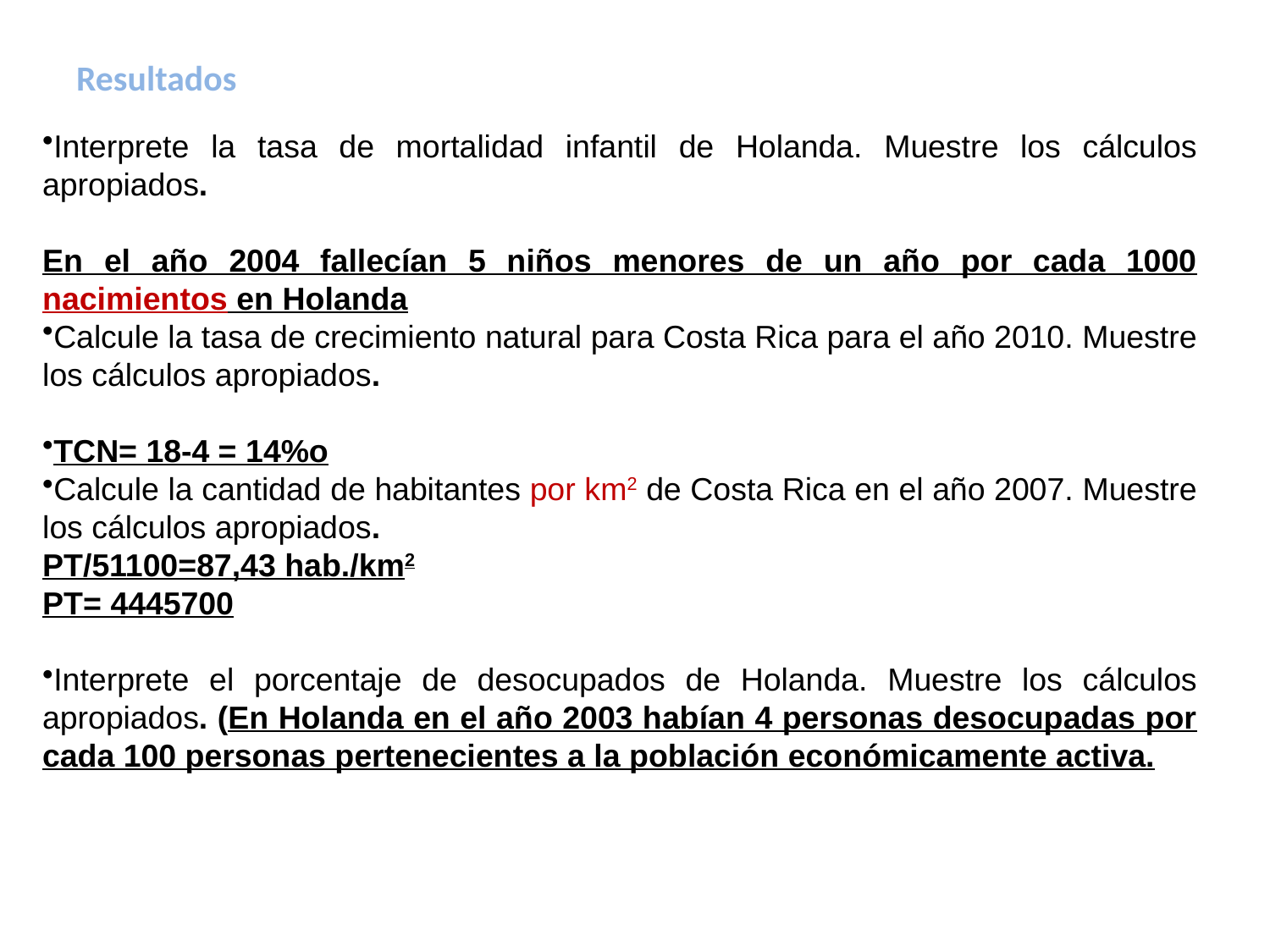

# Resultados
Interprete la tasa de mortalidad infantil de Holanda. Muestre los cálculos apropiados.

En el año 2004 fallecían 5 niños menores de un año por cada 1000 nacimientos en Holanda
Calcule la tasa de crecimiento natural para Costa Rica para el año 2010. Muestre los cálculos apropiados.

TCN= 18-4 = 14%o
Calcule la cantidad de habitantes por km2 de Costa Rica en el año 2007. Muestre los cálculos apropiados.
PT/51100=87,43 hab./km2
PT= 4445700

Interprete el porcentaje de desocupados de Holanda. Muestre los cálculos apropiados. (En Holanda en el año 2003 habían 4 personas desocupadas por cada 100 personas pertenecientes a la población económicamente activa.